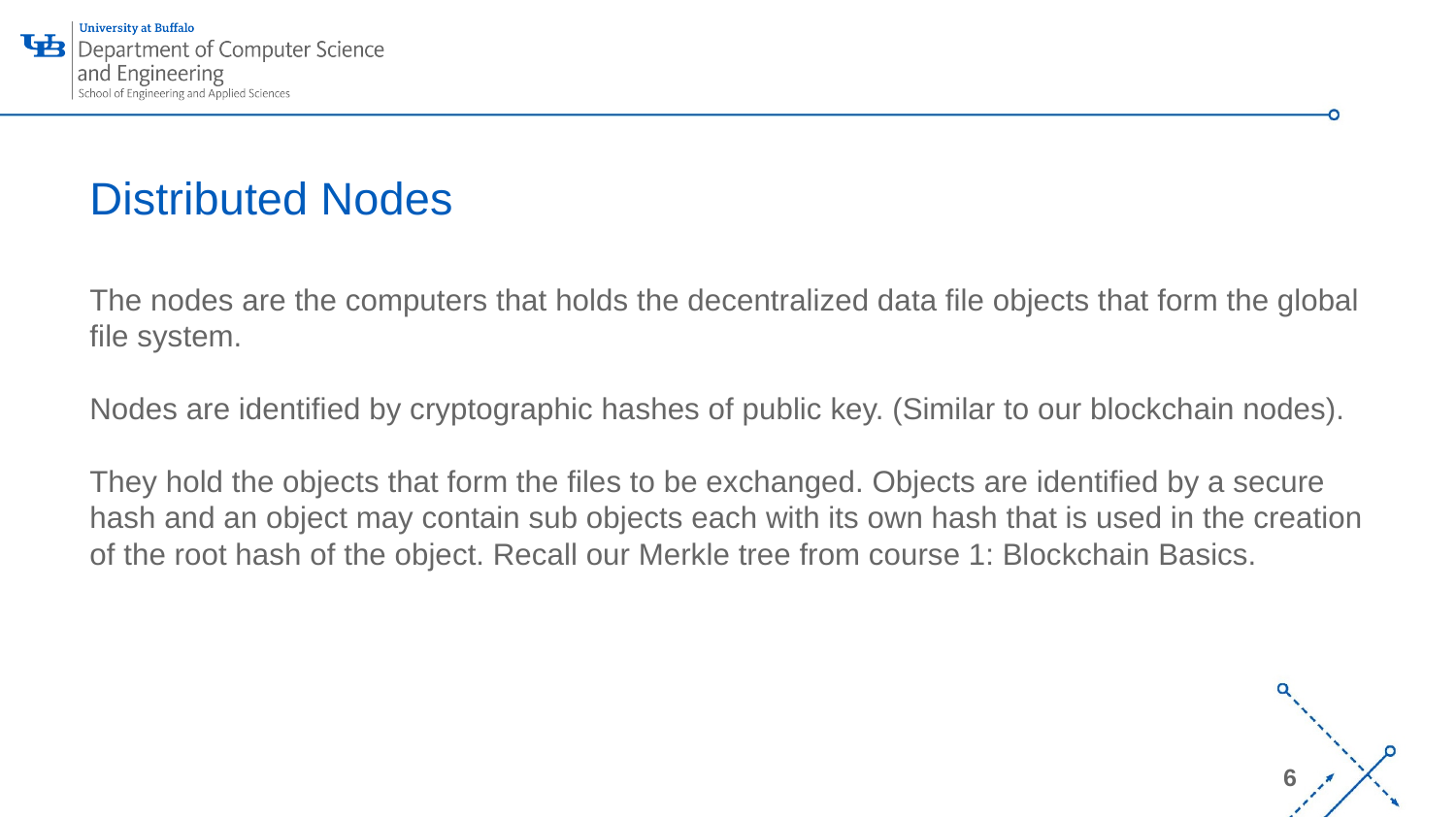

# Distributed Nodes
The nodes are the computers that holds the decentralized data file objects that form the global file system.

Nodes are identified by cryptographic hashes of public key. (Similar to our blockchain nodes).

They hold the objects that form the files to be exchanged. Objects are identified by a secure hash and an object may contain sub objects each with its own hash that is used in the creation of the root hash of the object. Recall our Merkle tree from course 1: Blockchain Basics.